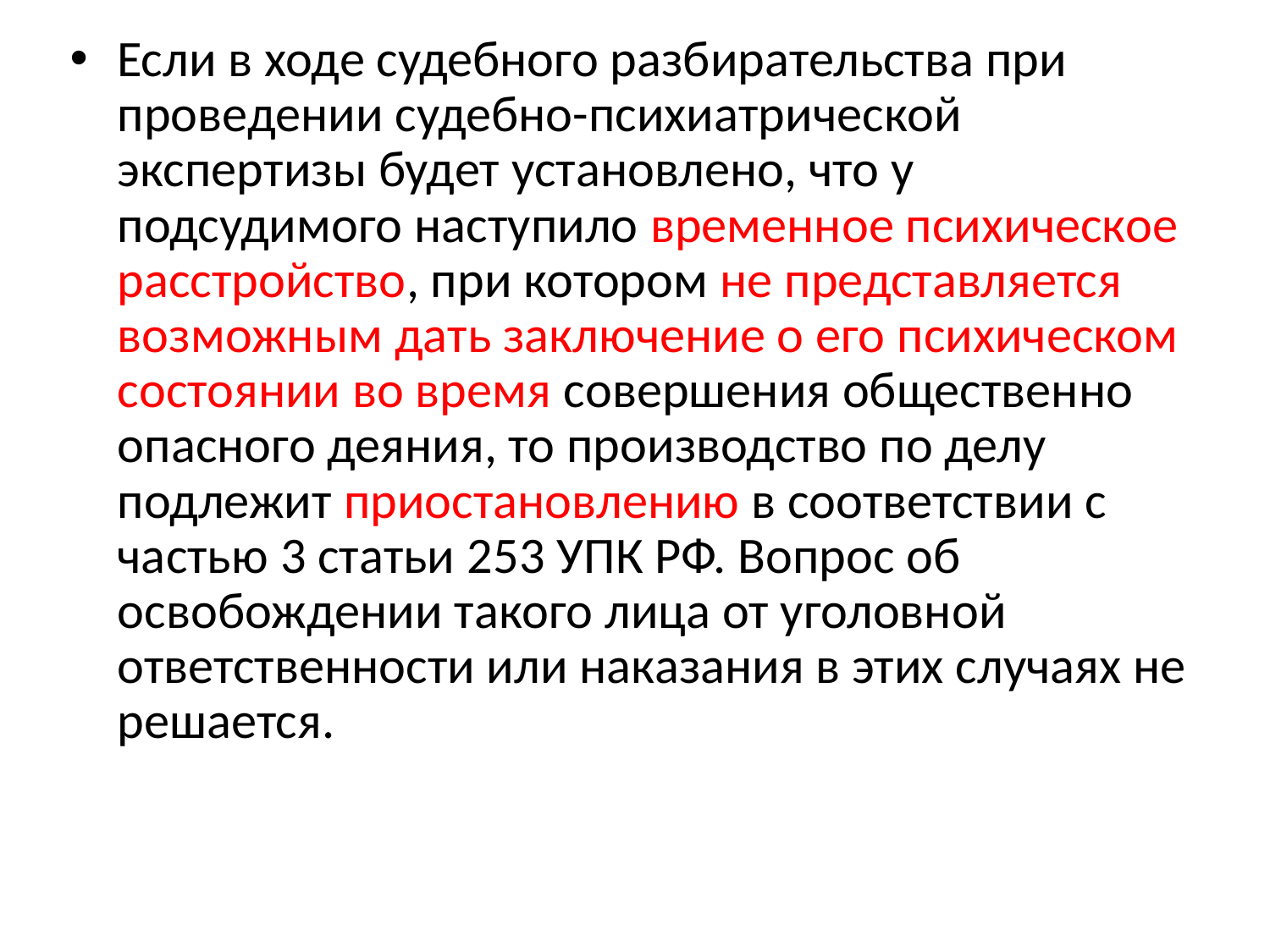

#
Если в ходе судебного разбирательства при проведении судебно-психиатрической экспертизы будет установлено, что у подсудимого наступило временное психическое расстройство, при котором не представляется возможным дать заключение о его психическом состоянии во время совершения общественно опасного деяния, то производство по делу подлежит приостановлению в соответствии с частью 3 статьи 253 УПК РФ. Вопрос об освобождении такого лица от уголовной ответственности или наказания в этих случаях не решается.